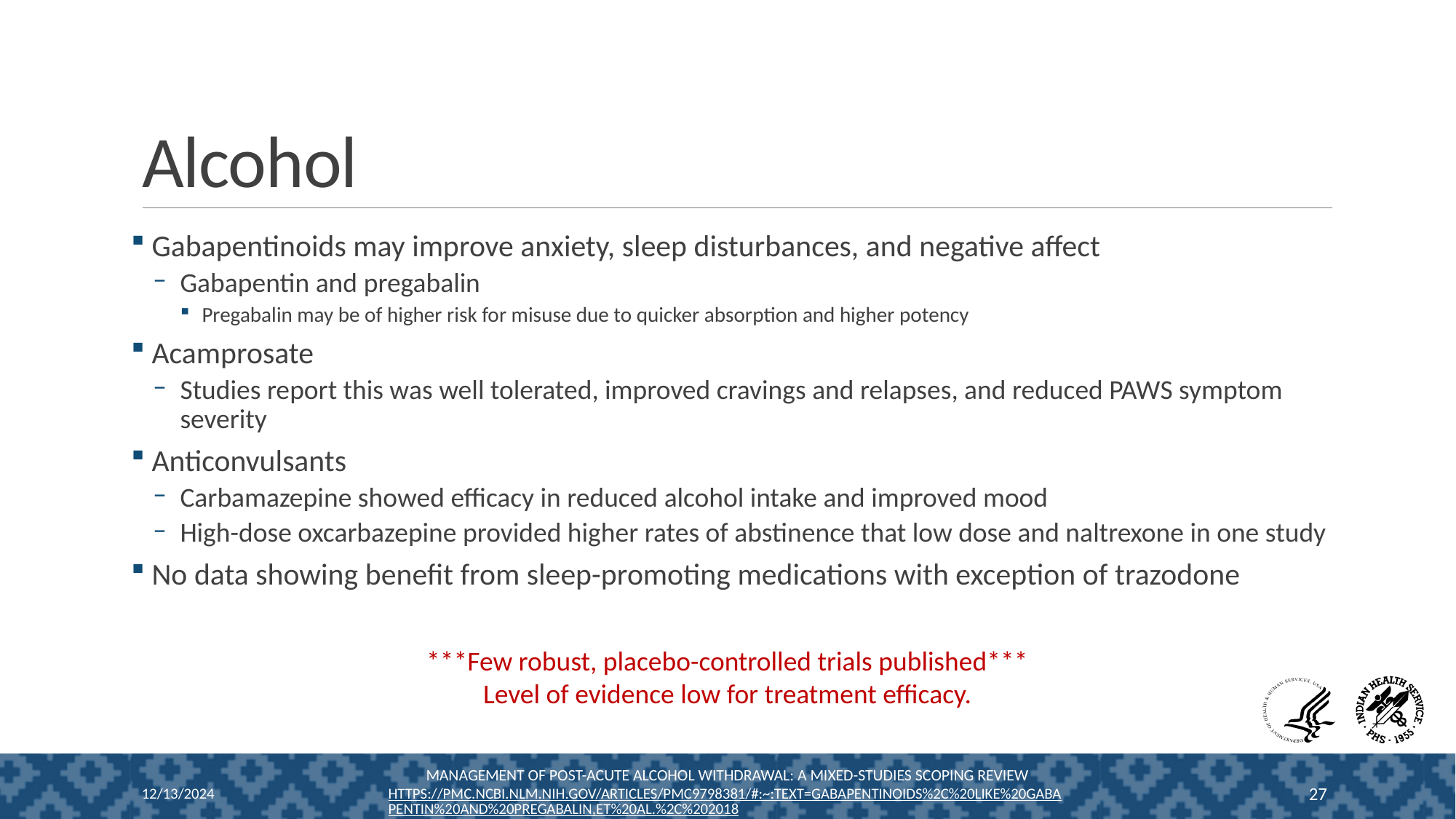

# Alcohol
Gabapentinoids may improve anxiety, sleep disturbances, and negative affect
Gabapentin and pregabalin
Pregabalin may be of higher risk for misuse due to quicker absorption and higher potency
Acamprosate
Studies report this was well tolerated, improved cravings and relapses, and reduced PAWS symptom severity
Anticonvulsants
Carbamazepine showed efficacy in reduced alcohol intake and improved mood
High-dose oxcarbazepine provided higher rates of abstinence that low dose and naltrexone in one study
No data showing benefit from sleep-promoting medications with exception of trazodone

***Few robust, placebo-controlled trials published***
Level of evidence low for treatment efficacy.
Management of Post-Acute Alcohol Withdrawal: A Mixed-Studies Scoping Review
https://pmc.ncbi.nlm.nih.gov/articles/PMC9798381/#:~:text=Gabapentinoids%2C%20like%20gabapentin%20and%20pregabalin,et%20al.%2C%202018).
12/13/2024
27